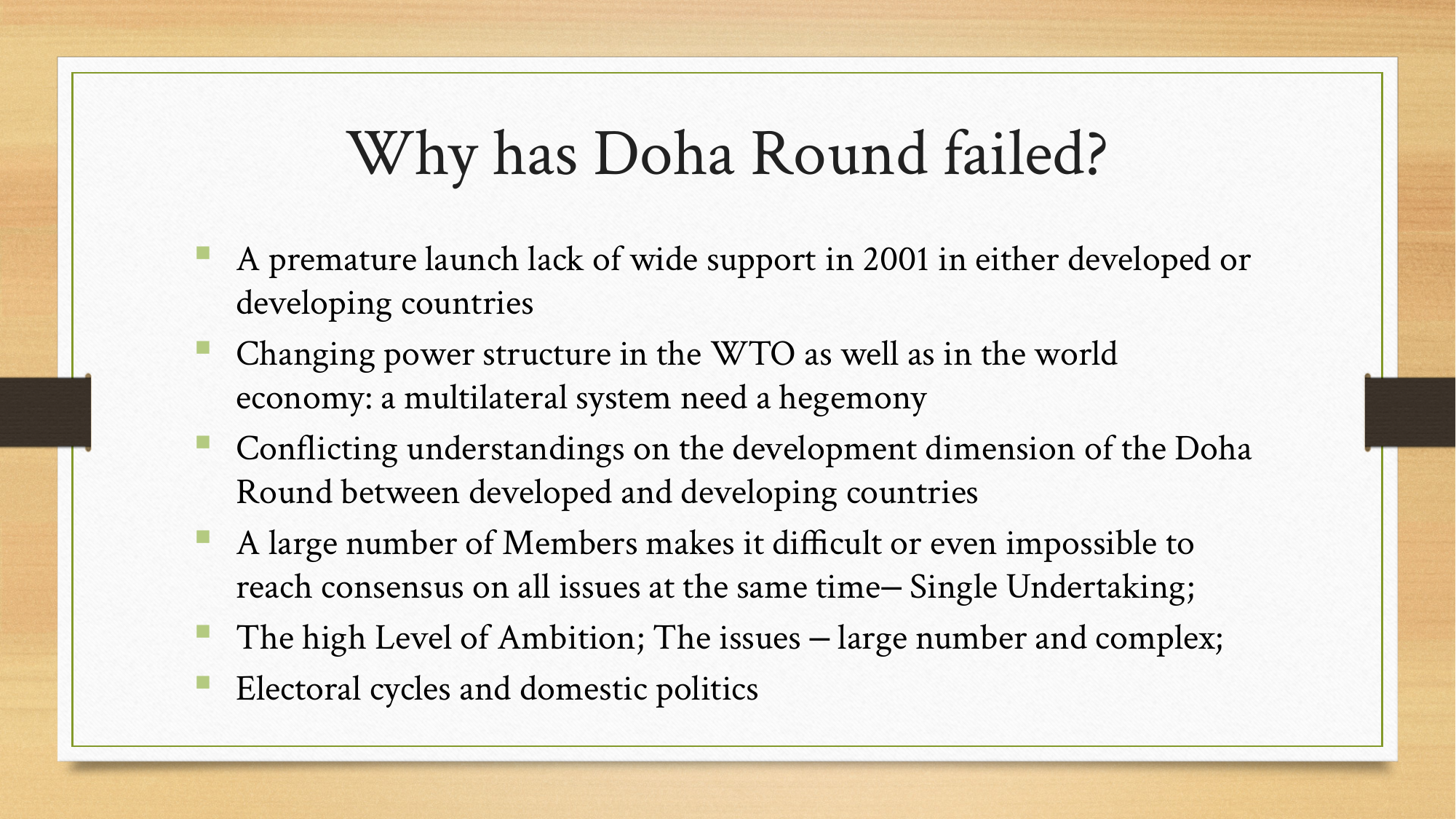

Why has Doha Round failed?
A premature launch lack of wide support in 2001 in either developed or developing countries
Changing power structure in the WTO as well as in the world economy: a multilateral system need a hegemony
Conflicting understandings on the development dimension of the Doha Round between developed and developing countries
A large number of Members makes it difficult or even impossible to reach consensus on all issues at the same time– Single Undertaking;
The high Level of Ambition; The issues – large number and complex;
Electoral cycles and domestic politics